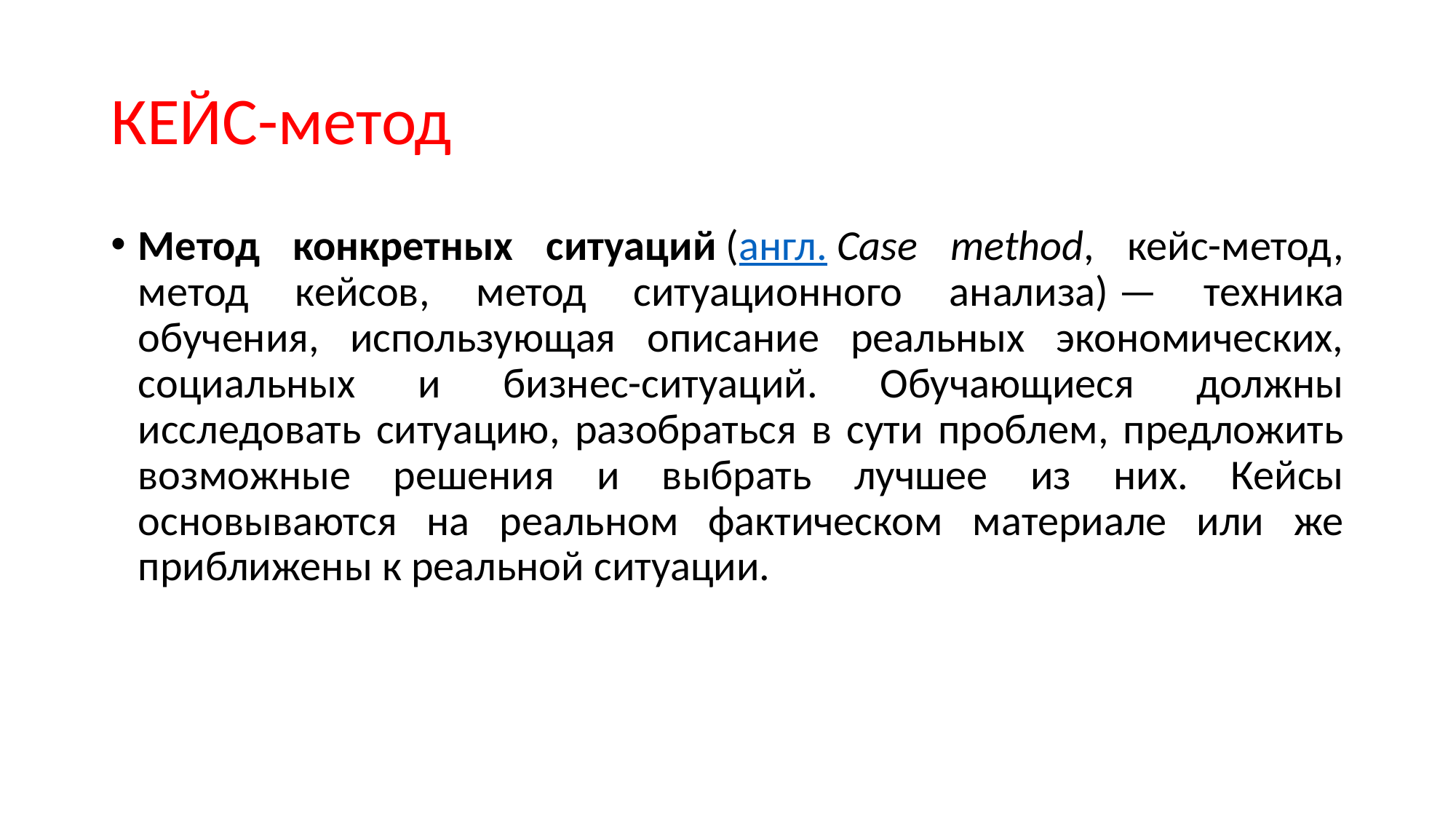

# КЕЙС-метод
Метод конкретных ситуаций (англ. Case method, кейс-метод, метод кейсов, метод ситуационного анализа) — техника обучения, использующая описание реальных экономических, социальных и бизнес-ситуаций. Обучающиеся должны исследовать ситуацию, разобраться в сути проблем, предложить возможные решения и выбрать лучшее из них. Кейсы основываются на реальном фактическом материале или же приближены к реальной ситуации.